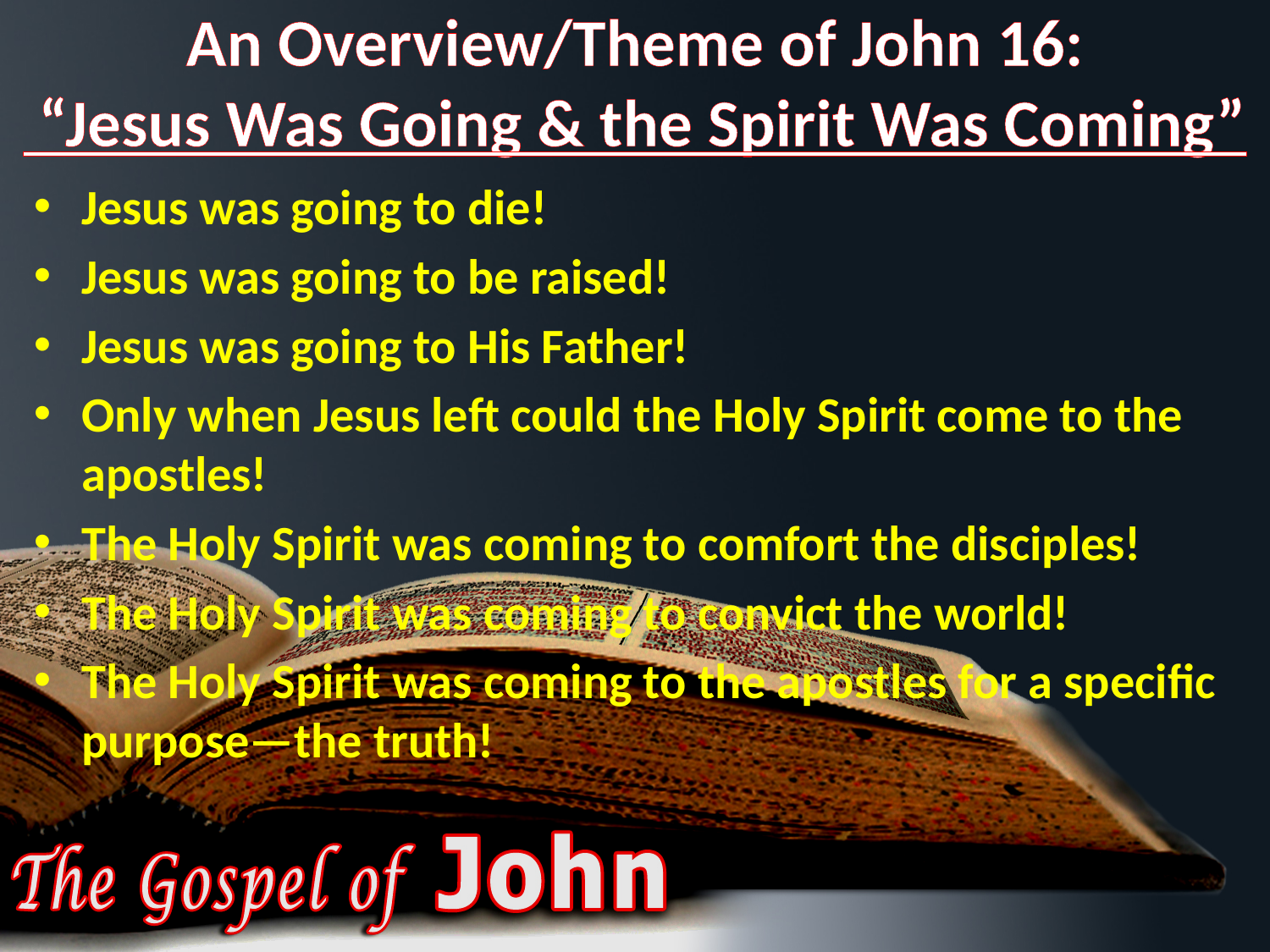

# An Overview/Theme of John 16: “Jesus Was Going & the Spirit Was Coming”
Jesus was going to die!
Jesus was going to be raised!
Jesus was going to His Father!
Only when Jesus left could the Holy Spirit come to the apostles!
The Holy Spirit was coming to comfort the disciples!
The Holy Spirit was coming to convict the world!
The Holy Spirit was coming to the apostles for a specific purpose—the truth!